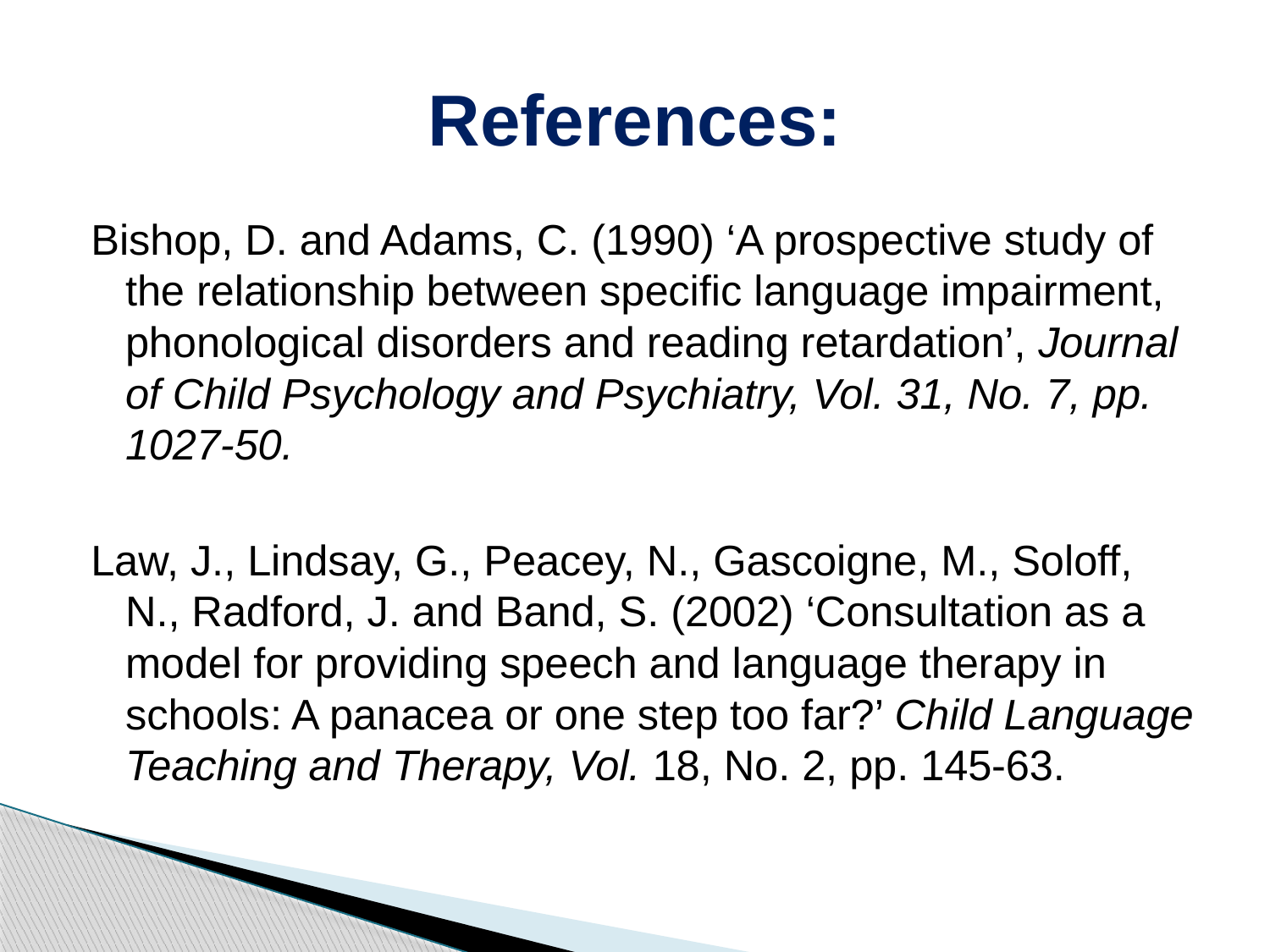

# References:
Bishop, D. and Adams, C. (1990) ‘A prospective study of the relationship between specific language impairment, phonological disorders and reading retardation’, Journal of Child Psychology and Psychiatry, Vol. 31, No. 7, pp. 1027-50.

Law, J., Lindsay, G., Peacey, N., Gascoigne, M., Soloff, N., Radford, J. and Band, S. (2002) ‘Consultation as a model for providing speech and language therapy in schools: A panacea or one step too far?’ Child Language Teaching and Therapy, Vol. 18, No. 2, pp. 145-63.